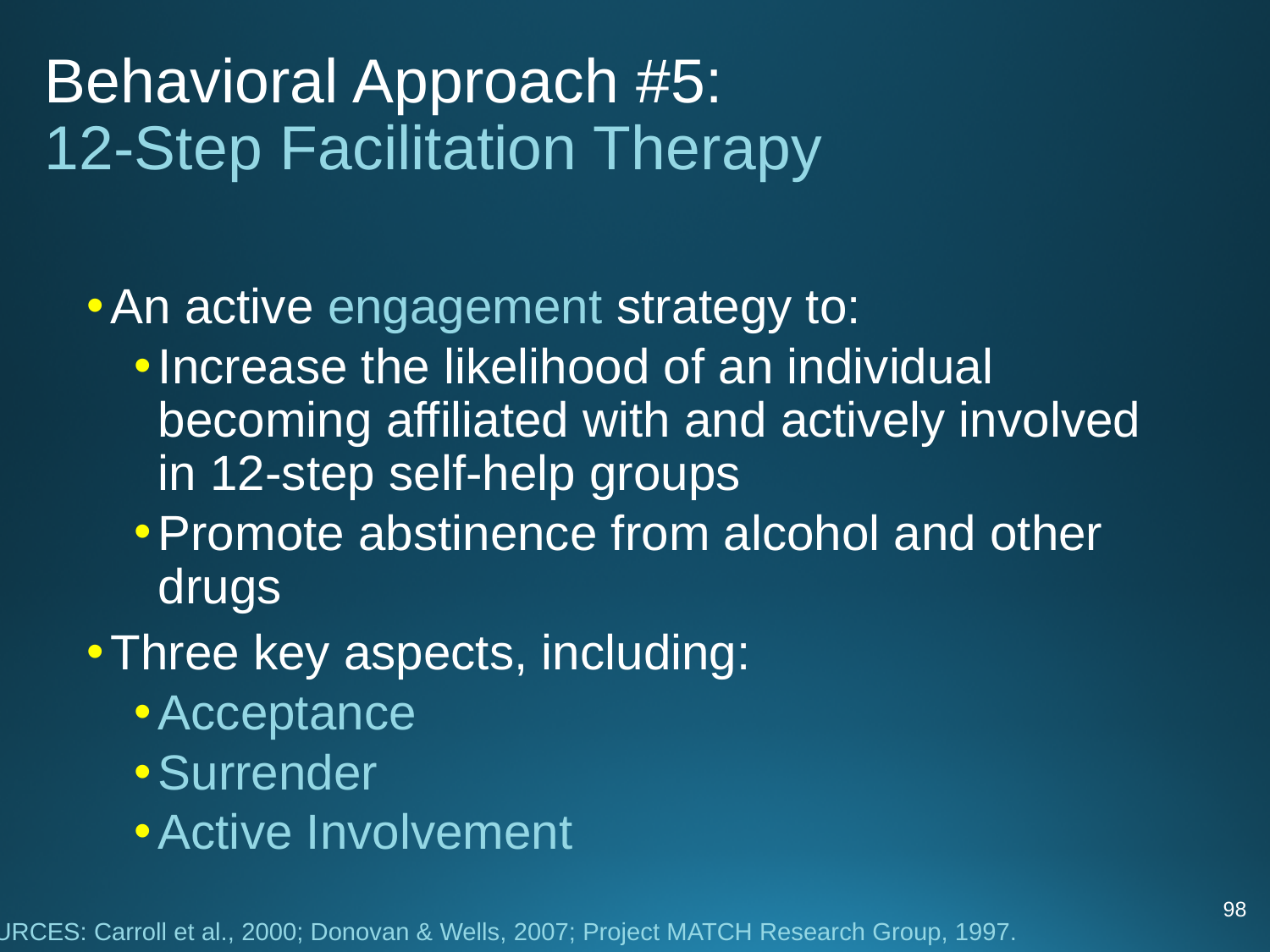

Behavioral Approach #5:
12-Step Facilitation Therapy
An active engagement strategy to:
Increase the likelihood of an individual becoming affiliated with and actively involved in 12-step self-help groups
Promote abstinence from alcohol and other drugs
Three key aspects, including:
Acceptance
Surrender
Active Involvement
98
SOURCES: Carroll et al., 2000; Donovan & Wells, 2007; Project MATCH Research Group, 1997.